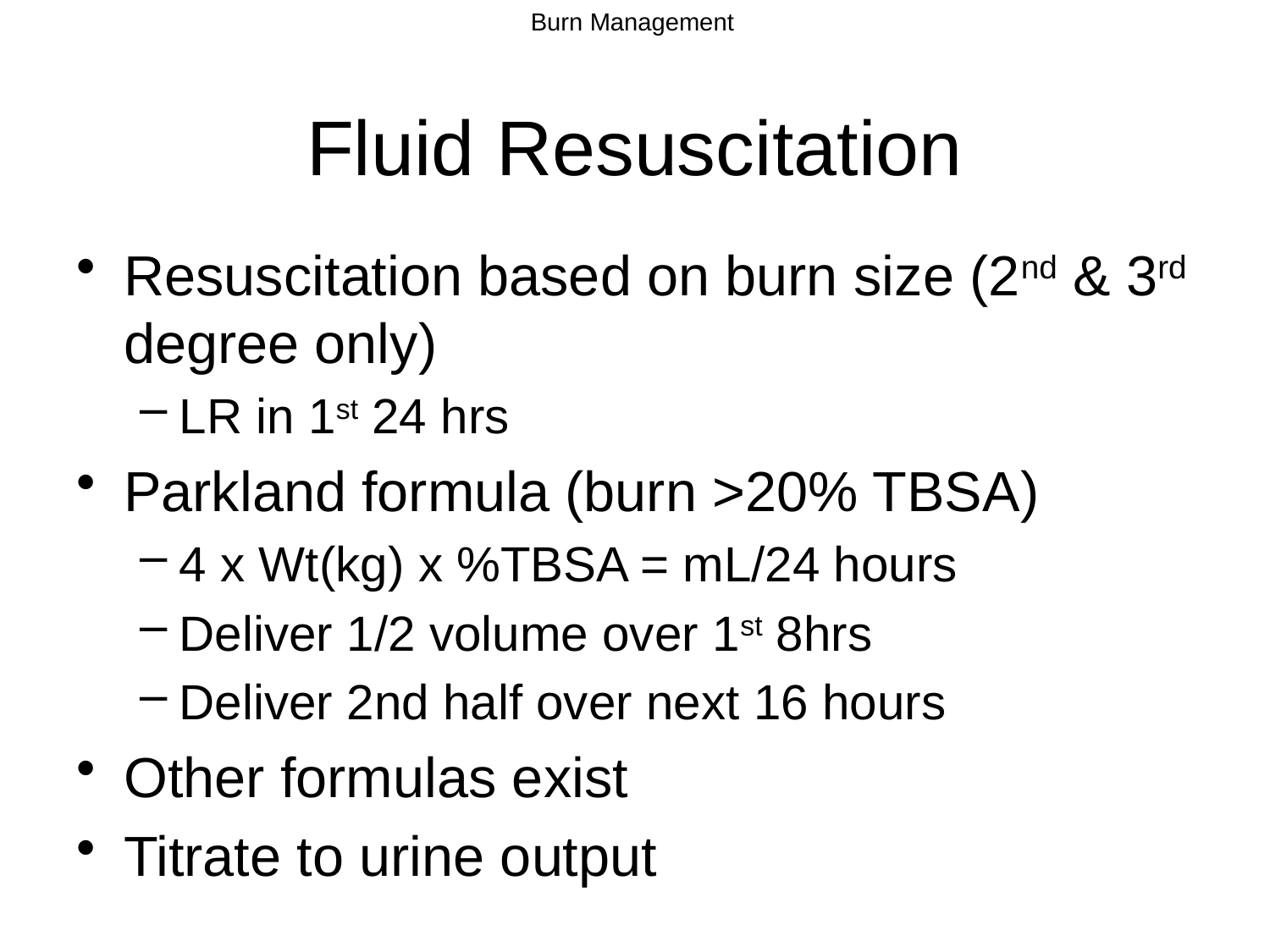

Fluid Resuscitation
Resuscitation based on burn size (2nd & 3rd degree only)
LR in 1st 24 hrs
Parkland formula (burn >20% TBSA)
4 x Wt(kg) x %TBSA = mL/24 hours
Deliver 1/2 volume over 1st 8hrs
Deliver 2nd half over next 16 hours
Other formulas exist
Titrate to urine output